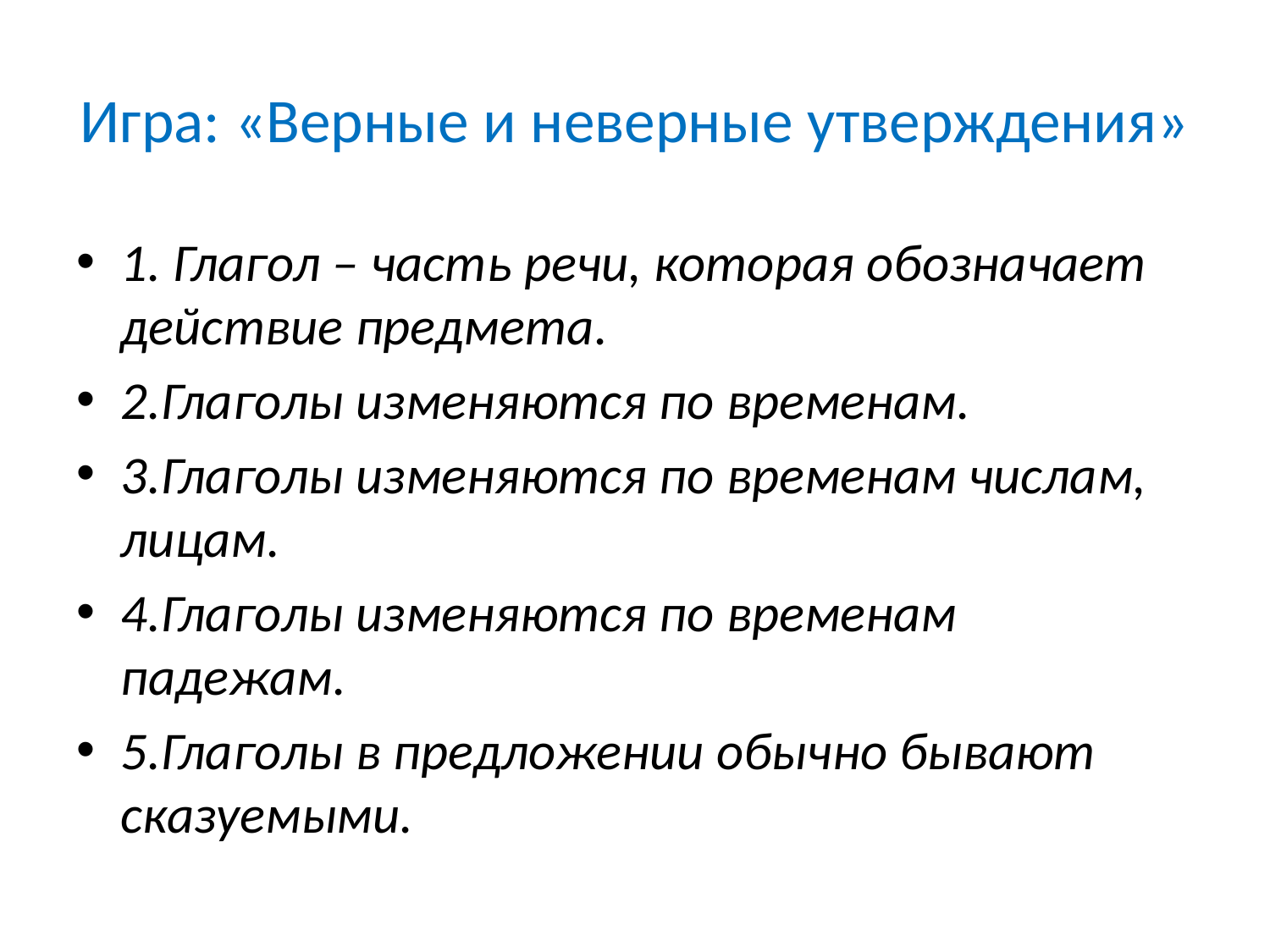

# Игра: «Верные и неверные утверждения»
1. Глагол – часть речи, которая обозначает действие предмета.
2.Глаголы изменяются по временам.
3.Глаголы изменяются по временам числам, лицам.
4.Глаголы изменяются по временам падежам.
5.Глаголы в предложении обычно бывают сказуемыми.